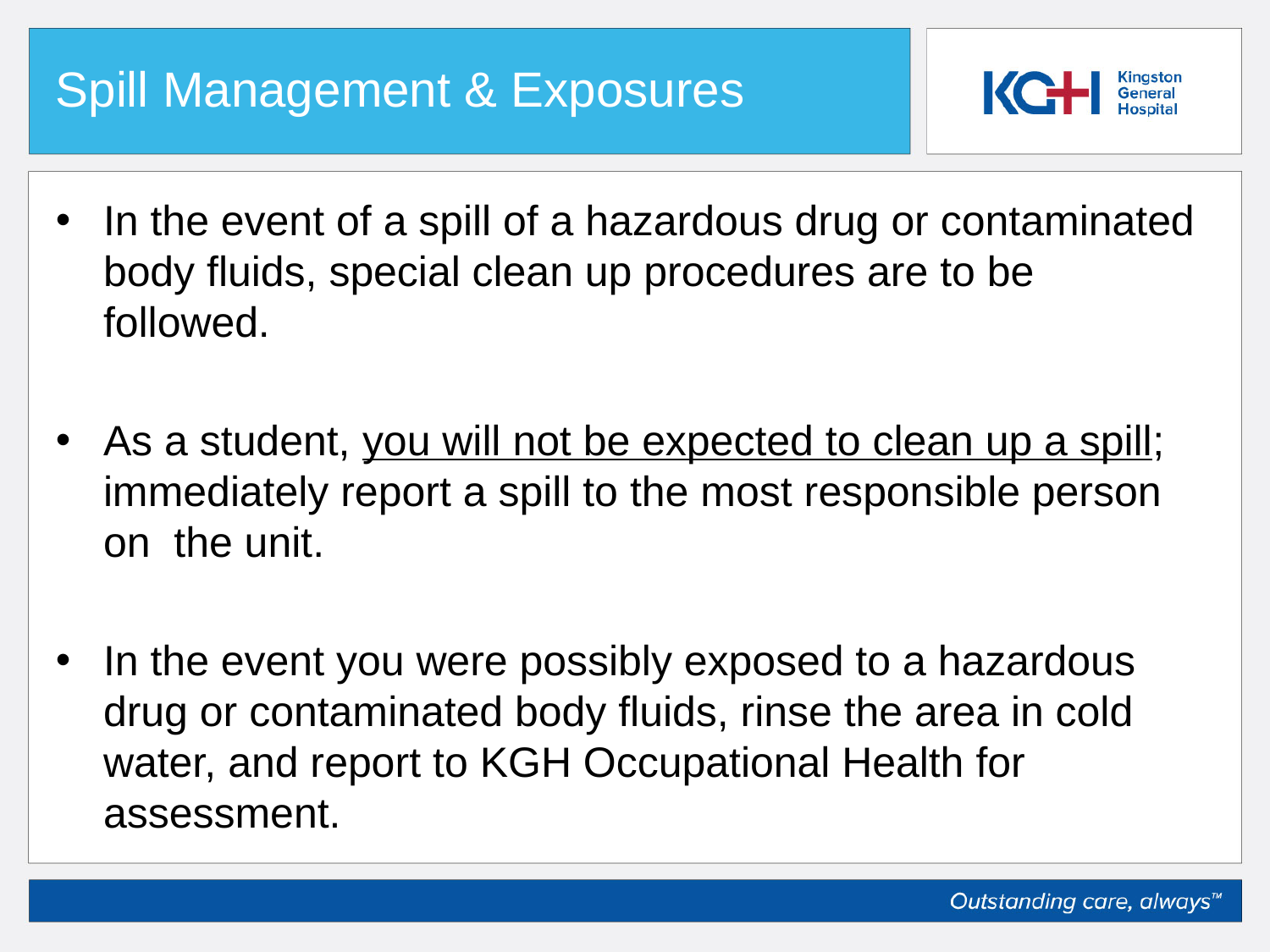

# Spill Management & Exposures
In the event of a spill of a hazardous drug or contaminated body fluids, special clean up procedures are to be followed.

As a student, you will not be expected to clean up a spill; immediately report a spill to the most responsible person on  the unit.

In the event you were possibly exposed to a hazardous drug or contaminated body fluids, rinse the area in cold water, and report to KGH Occupational Health for assessment.